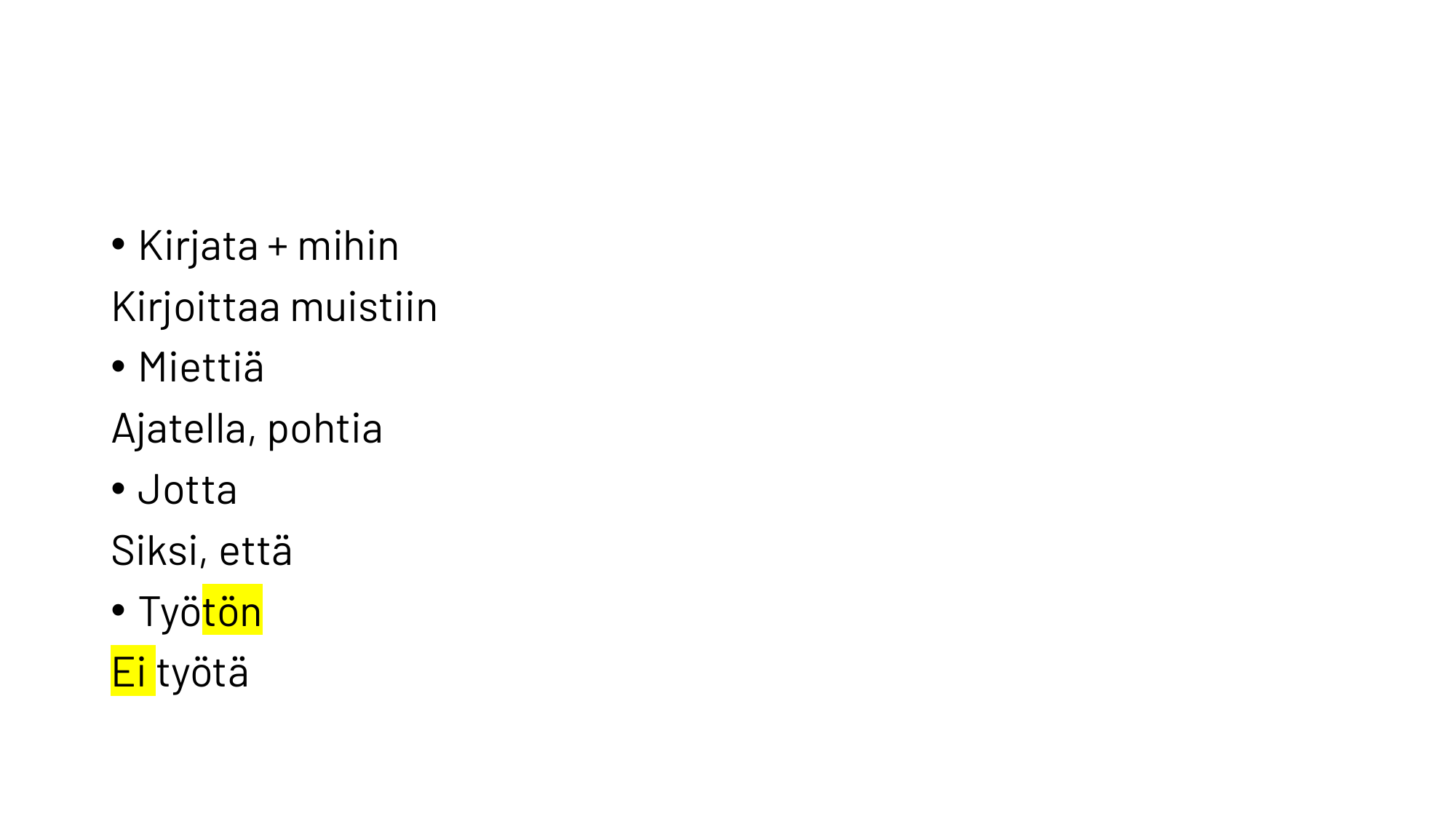

#
Kirjata + mihin
Kirjoittaa muistiin
Miettiä
Ajatella, pohtia
Jotta
Siksi, että
Työtön
Ei työtä